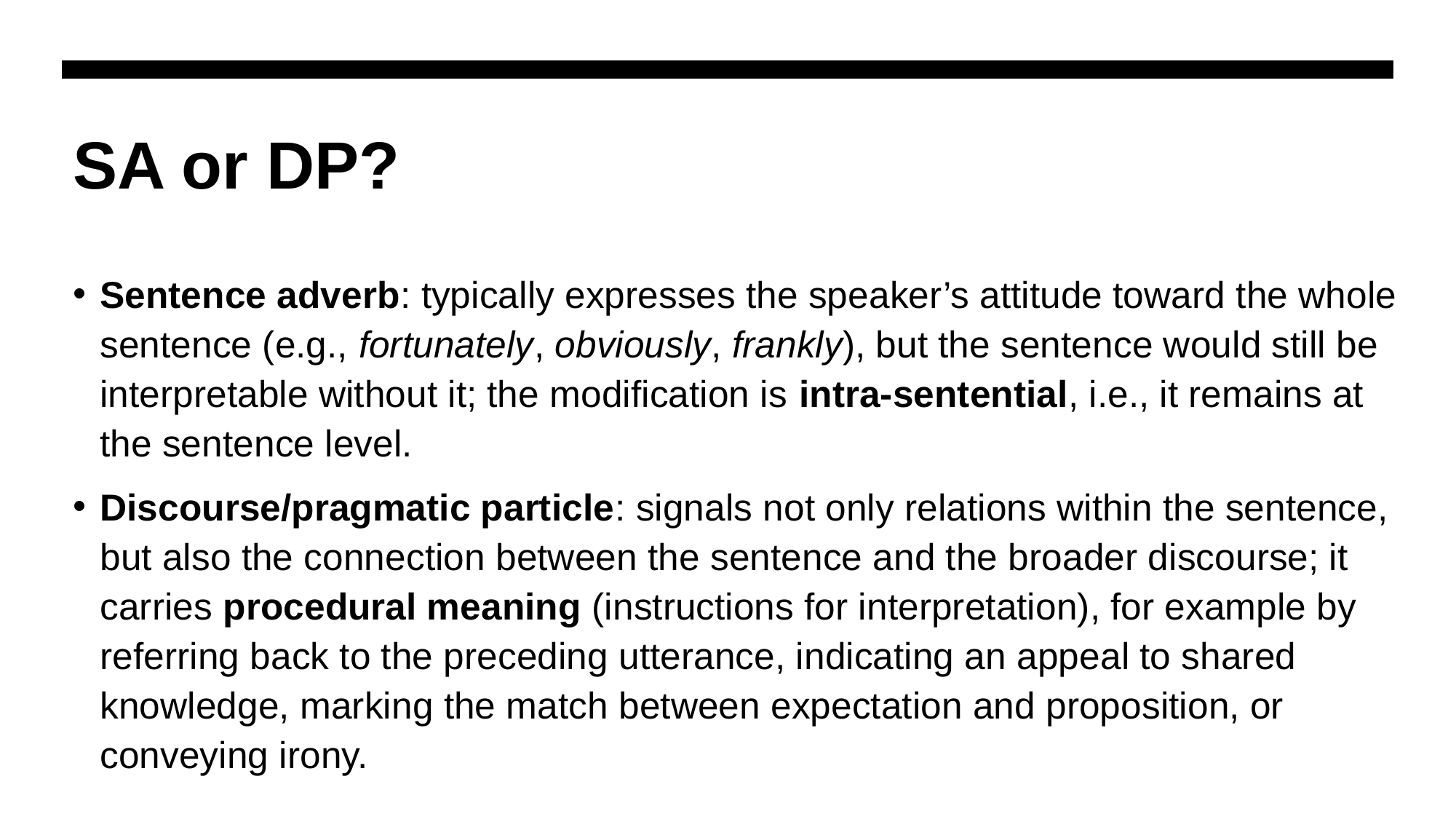

# SA or DP?
Sentence adverb: typically expresses the speaker’s attitude toward the whole sentence (e.g., fortunately, obviously, frankly), but the sentence would still be interpretable without it; the modification is intra-sentential, i.e., it remains at the sentence level.
Discourse/pragmatic particle: signals not only relations within the sentence, but also the connection between the sentence and the broader discourse; it carries procedural meaning (instructions for interpretation), for example by referring back to the preceding utterance, indicating an appeal to shared knowledge, marking the match between expectation and proposition, or conveying irony.